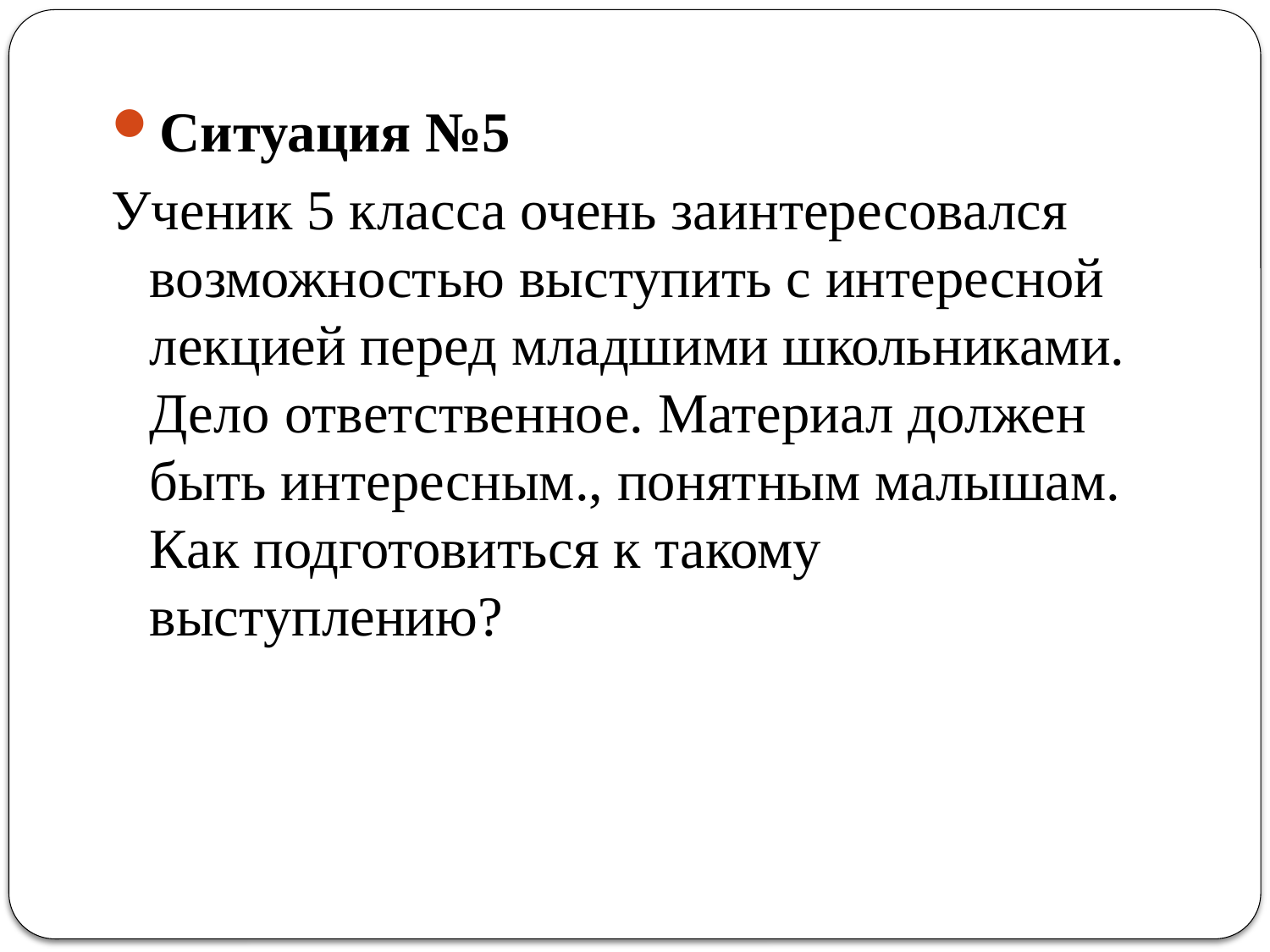

Ситуация №5
Ученик 5 класса очень заинтересовался возможностью выступить с интересной лекцией перед младшими школьниками. Дело ответственное. Материал должен быть интересным., понятным малышам. Как подготовиться к такому выступлению?